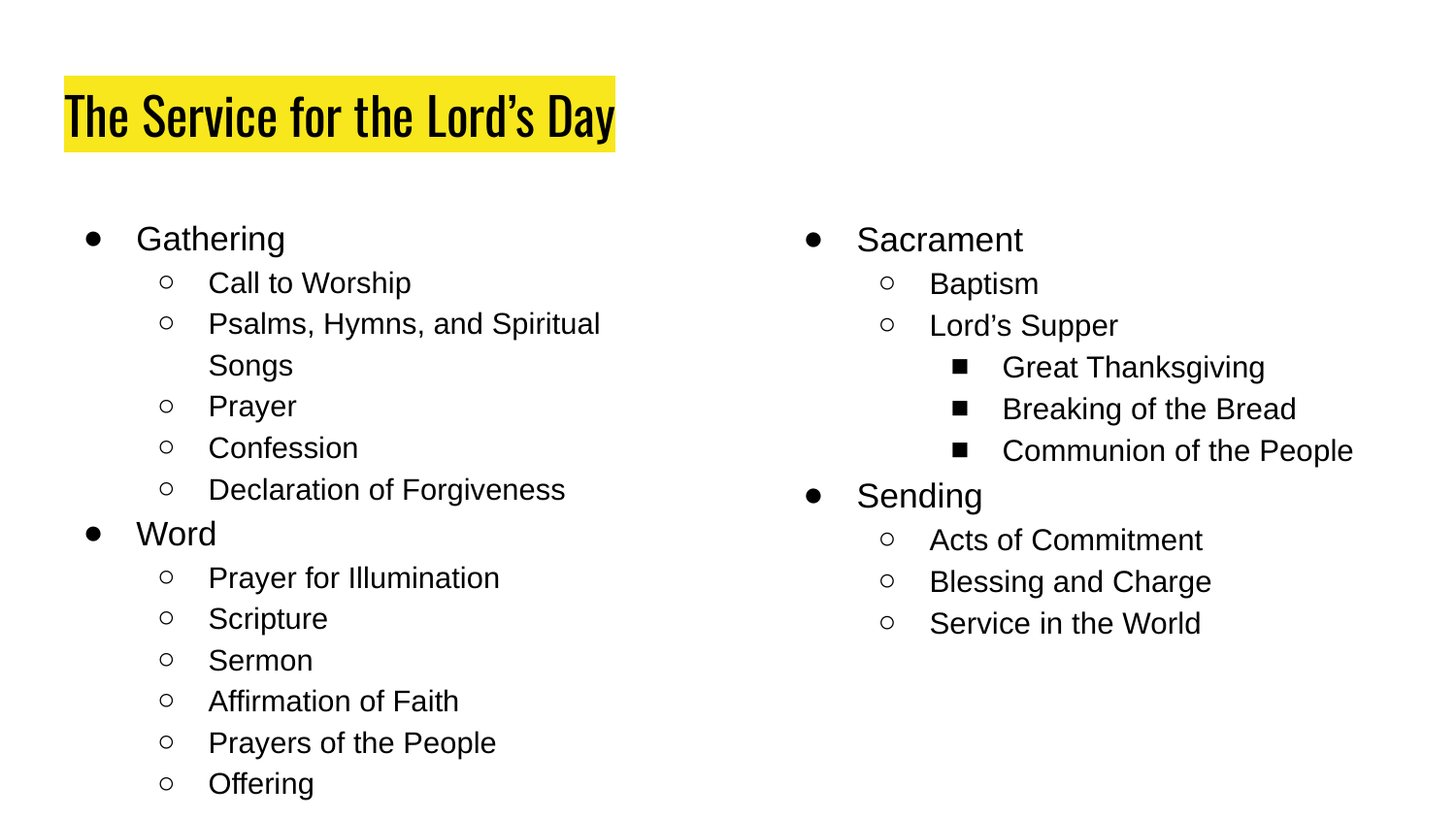

# The Service for the Lord’s Day
Gathering
Call to Worship
Psalms, Hymns, and Spiritual Songs
Prayer
Confession
Declaration of Forgiveness
Word
Prayer for Illumination
Scripture
Sermon
Affirmation of Faith
Prayers of the People
Offering
Sacrament
Baptism
Lord’s Supper
Great Thanksgiving
Breaking of the Bread
Communion of the People
Sending
Acts of Commitment
Blessing and Charge
Service in the World